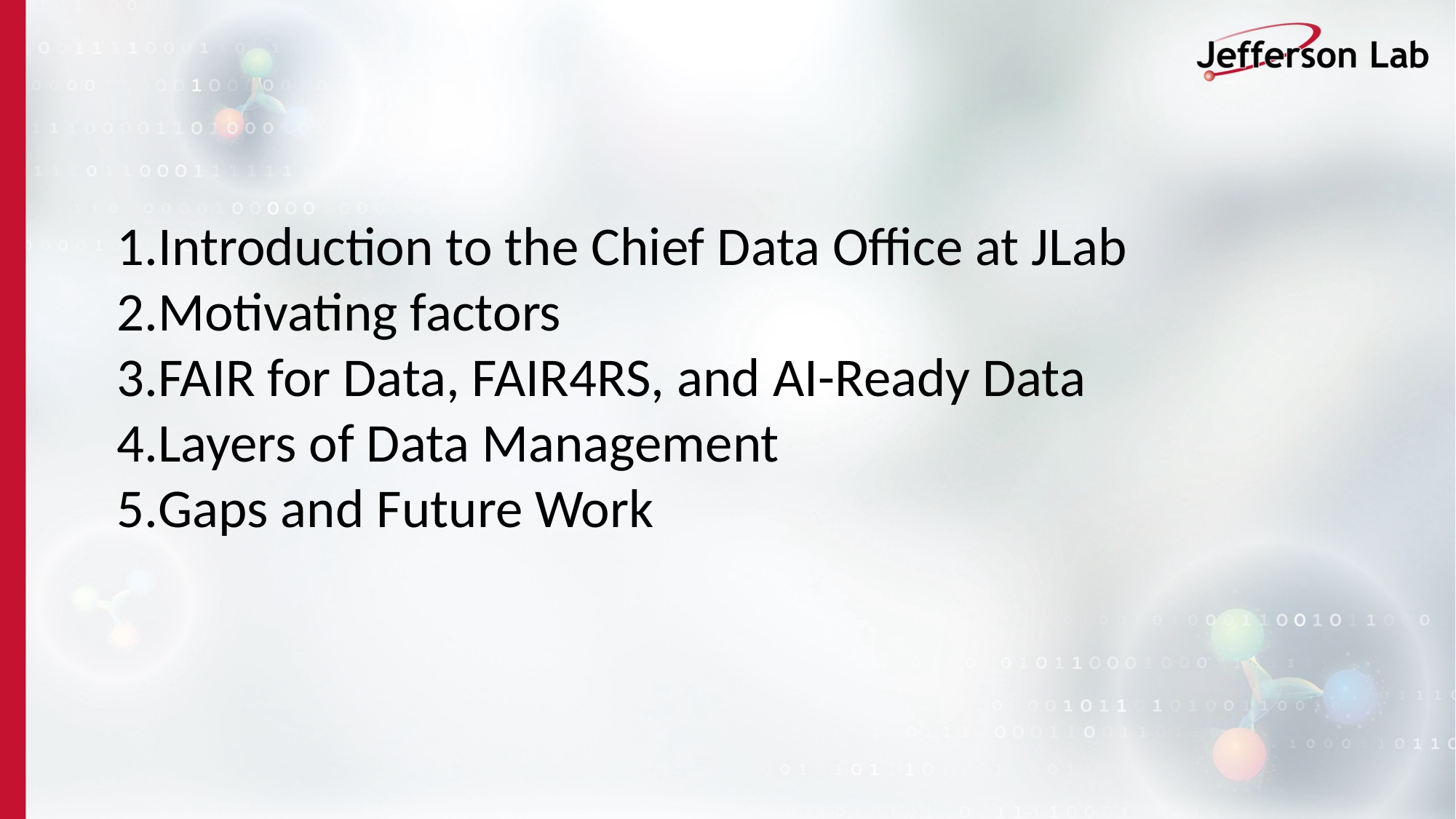

Introduction to the Chief Data Office at JLab
Motivating factors
FAIR for Data, FAIR4RS, and AI-Ready Data
Layers of Data Management
Gaps and Future Work